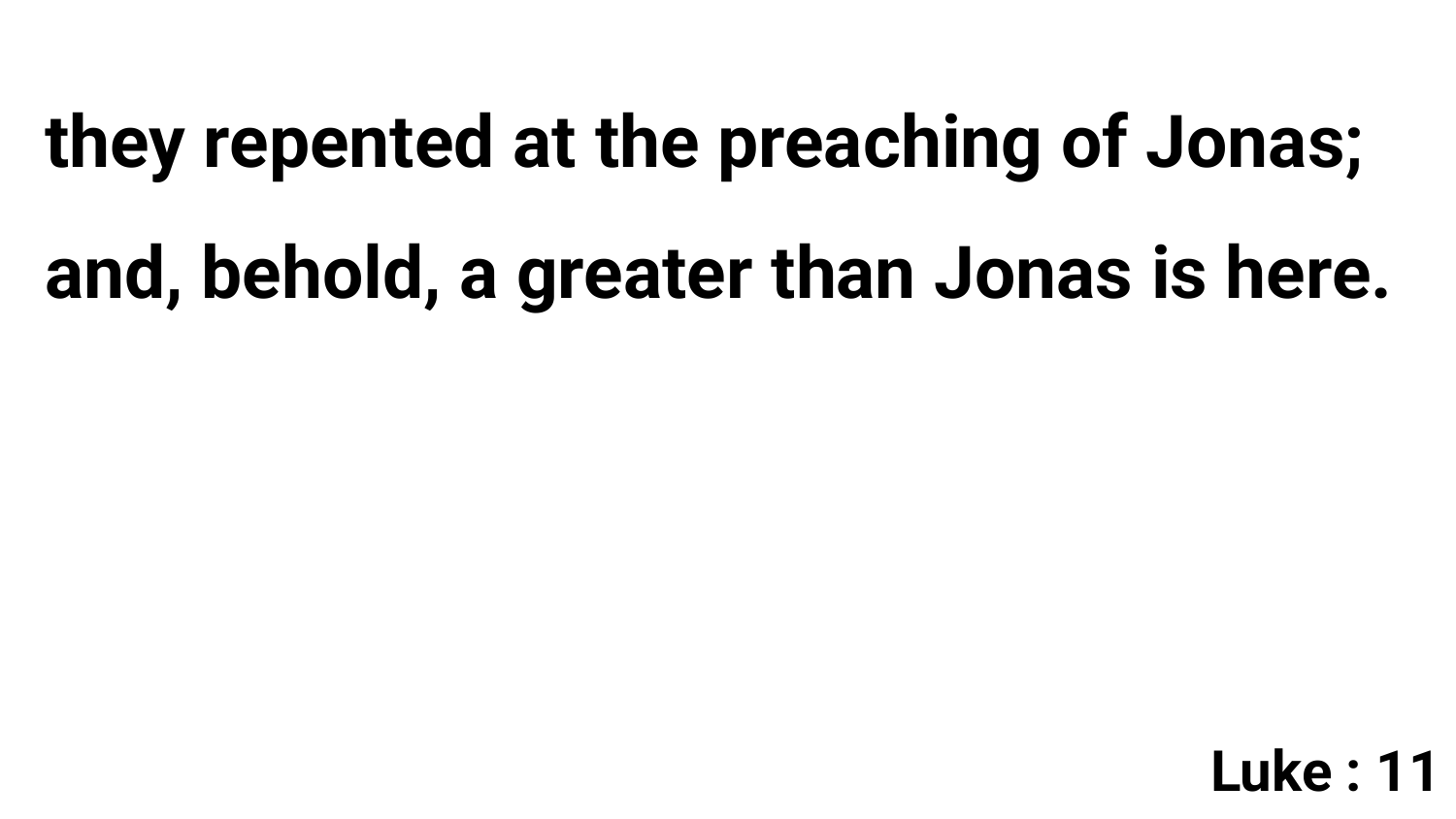

they repented at the preaching of Jonas; and, behold, a greater than Jonas is here.
Luke : 11